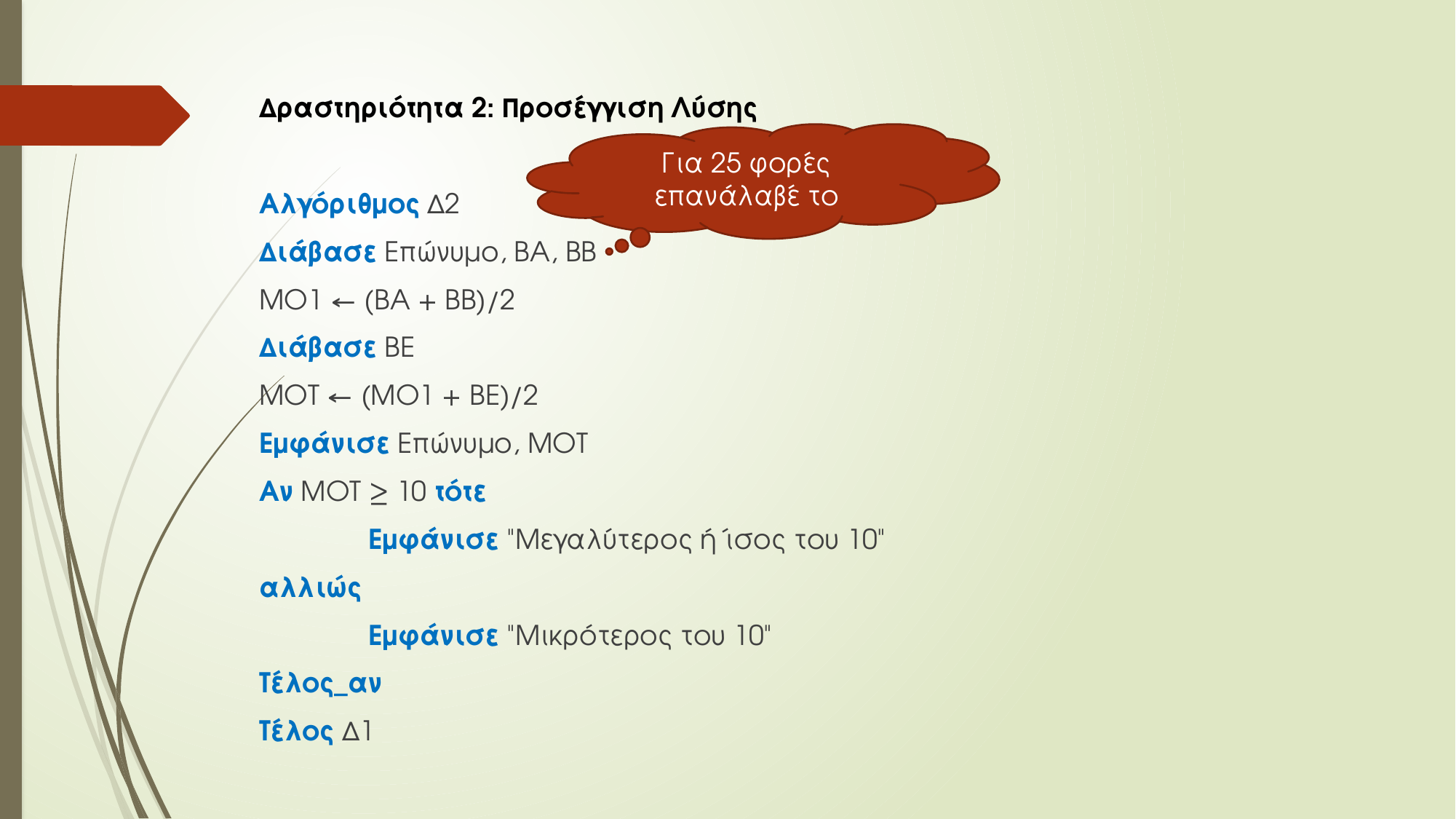

Δραστηριότητα 2: Προσέγγιση Λύσης

Αλγόριθμος Δ2
Διάβασε Επώνυμο, ΒΑ, ΒΒ
ΜΟ1 ← (ΒΑ + ΒΒ)/2
Διάβασε ΒΕ
ΜΟΤ ← (ΜΟ1 + ΒΕ)/2
Εμφάνισε Επώνυμο, ΜΟΤ
Αν ΜΟΤ ≥ 10 τότε
	Εμφάνισε "Μεγαλύτερος ή ίσος του 10"
αλλιώς
	Εμφάνισε "Μικρότερος του 10"
Τέλος_αν
Τέλος Δ1
Για 25 φορές επανάλαβέ το